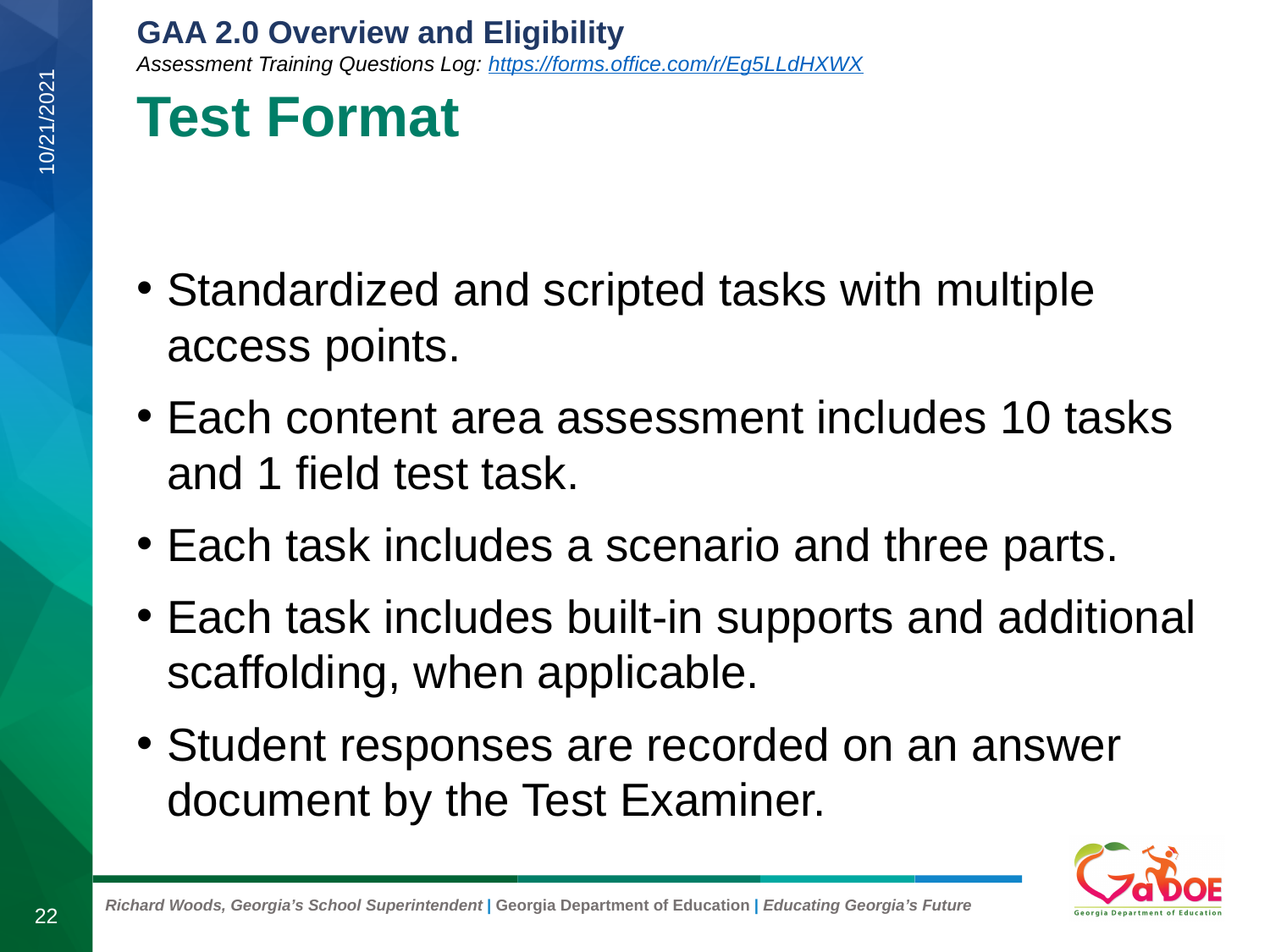

# Test Format

10/21/2021
Standardized and scripted tasks with multiple access points.
Each content area assessment includes 10 tasks and 1 field test task.
Each task includes a scenario and three parts.
Each task includes built-in supports and additional scaffolding, when applicable.
Student responses are recorded on an answer document by the Test Examiner.

22